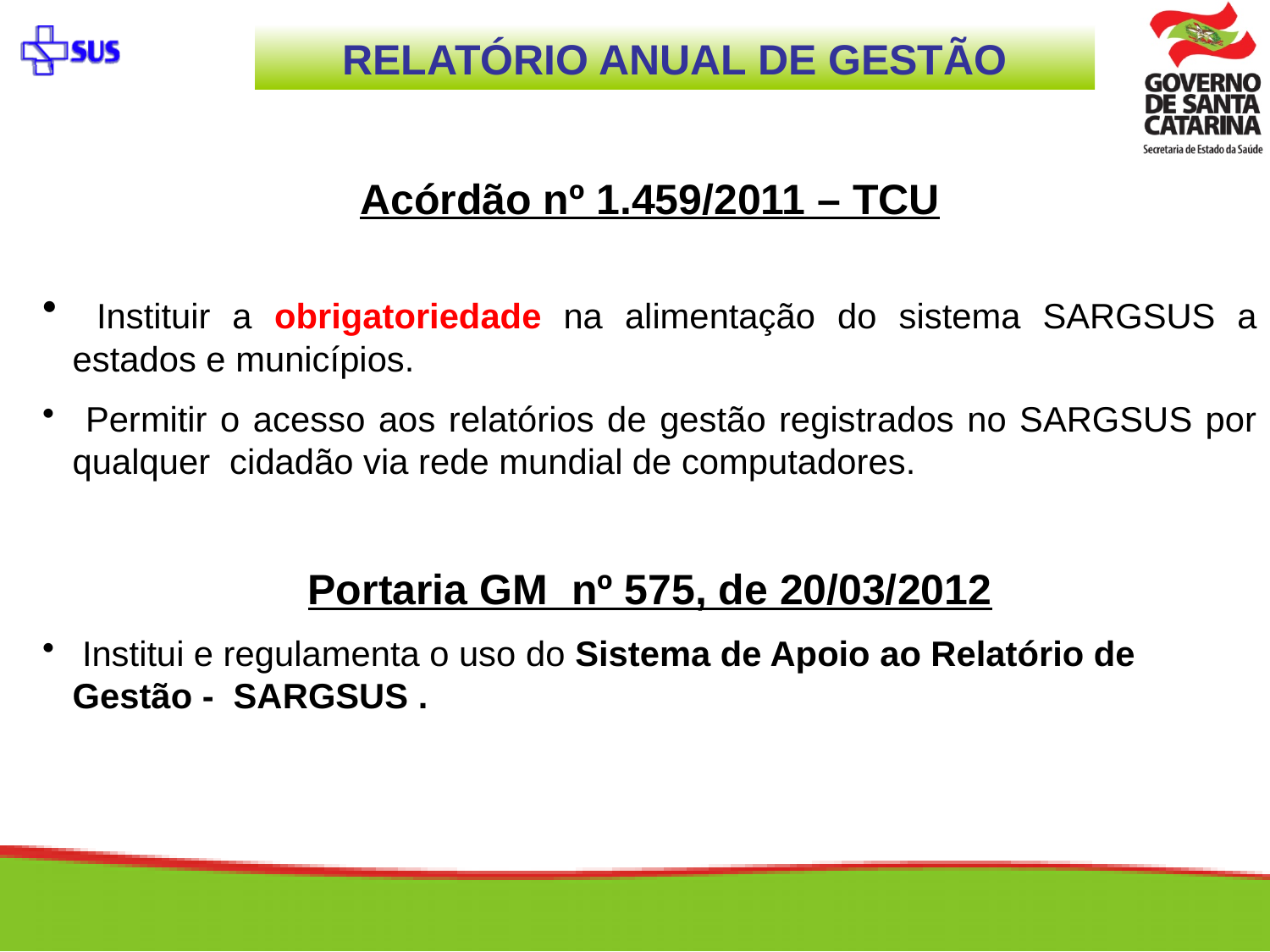

RELATÓRIO ANUAL DE GESTÃO
Acórdão nº 1.459/2011 – TCU

 Instituir a obrigatoriedade na alimentação do sistema SARGSUS a estados e municípios.
 Permitir o acesso aos relatórios de gestão registrados no SARGSUS por qualquer  cidadão via rede mundial de computadores.

Portaria GM  nº 575, de 20/03/2012
 Institui e regulamenta o uso do Sistema de Apoio ao Relatório de  Gestão -  SARGSUS .